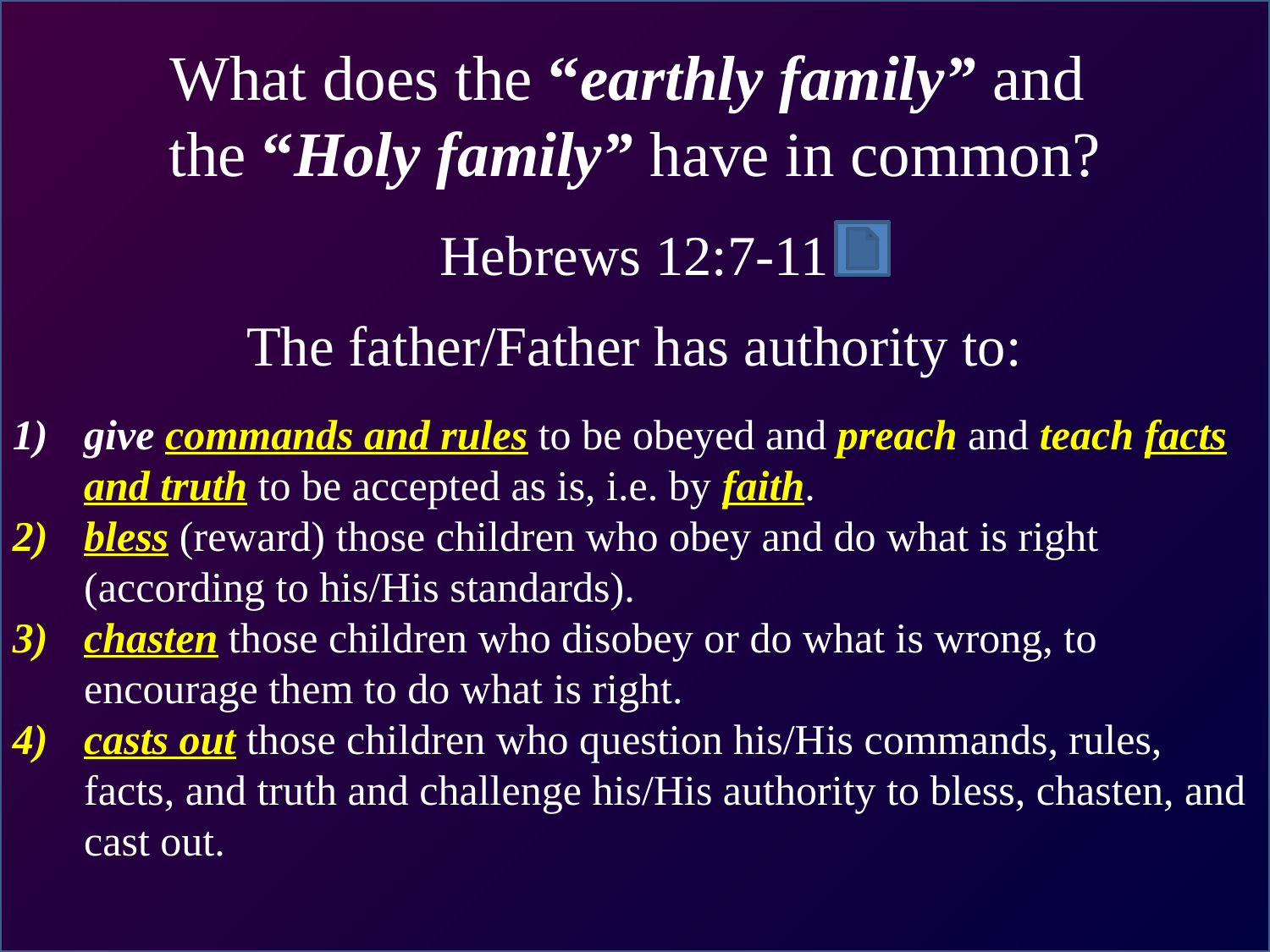

What does the “earthly family” and
the “Holy family” have in common?

Hebrews 12:7-11

The father/Father has authority to:

give commands and rules to be obeyed and preach and teach facts and truth to be accepted as is, i.e. by faith.
bless (reward) those children who obey and do what is right (according to his/His standards).
chasten those children who disobey or do what is wrong, to encourage them to do what is right.
casts out those children who question his/His commands, rules, facts, and truth and challenge his/His authority to bless, chasten, and cast out.